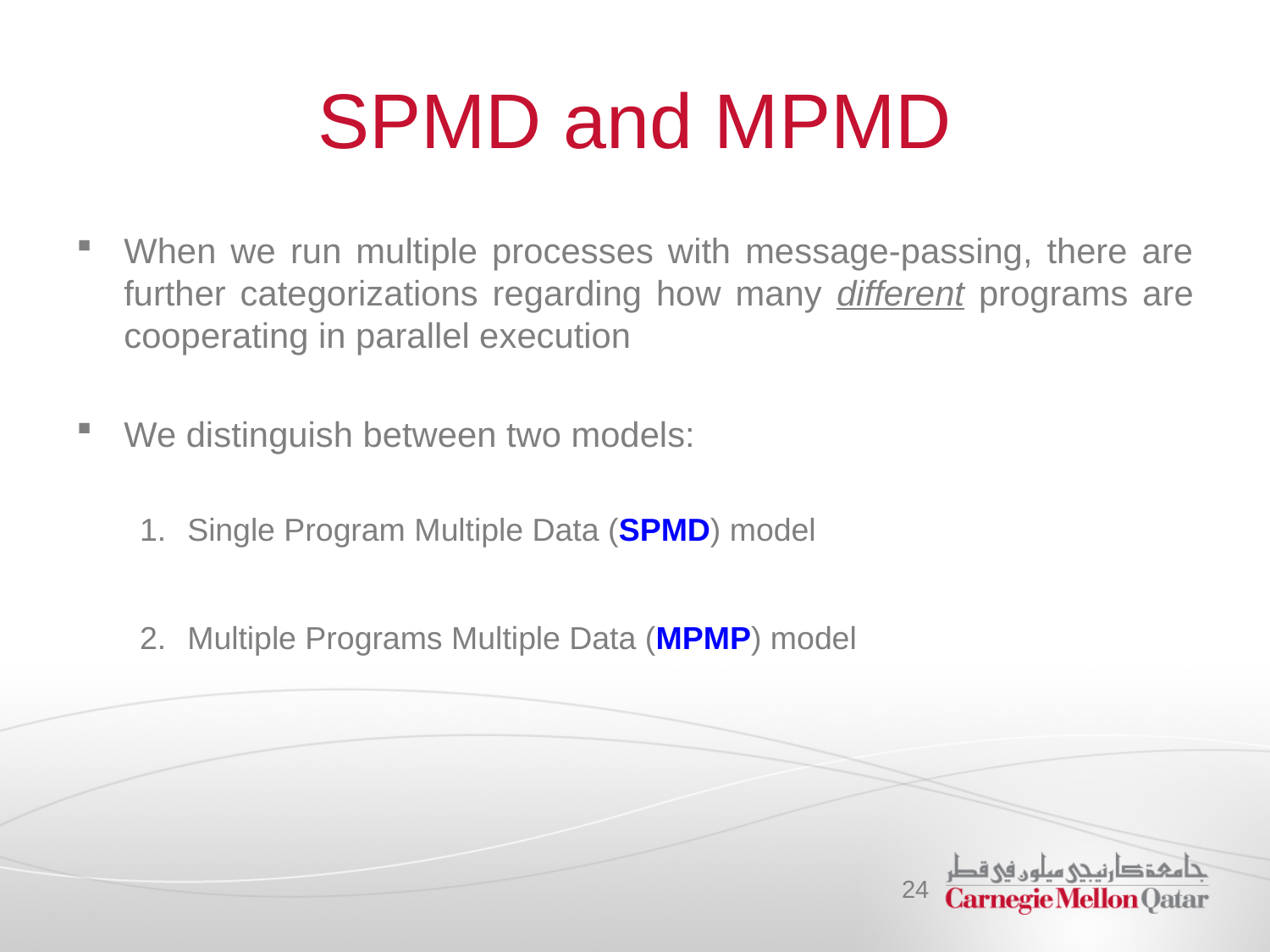

# SPMD and MPMD
When we run multiple processes with message-passing, there are further categorizations regarding how many different programs are cooperating in parallel execution

We distinguish between two models:

Single Program Multiple Data (SPMD) model

Multiple Programs Multiple Data (MPMP) model

24